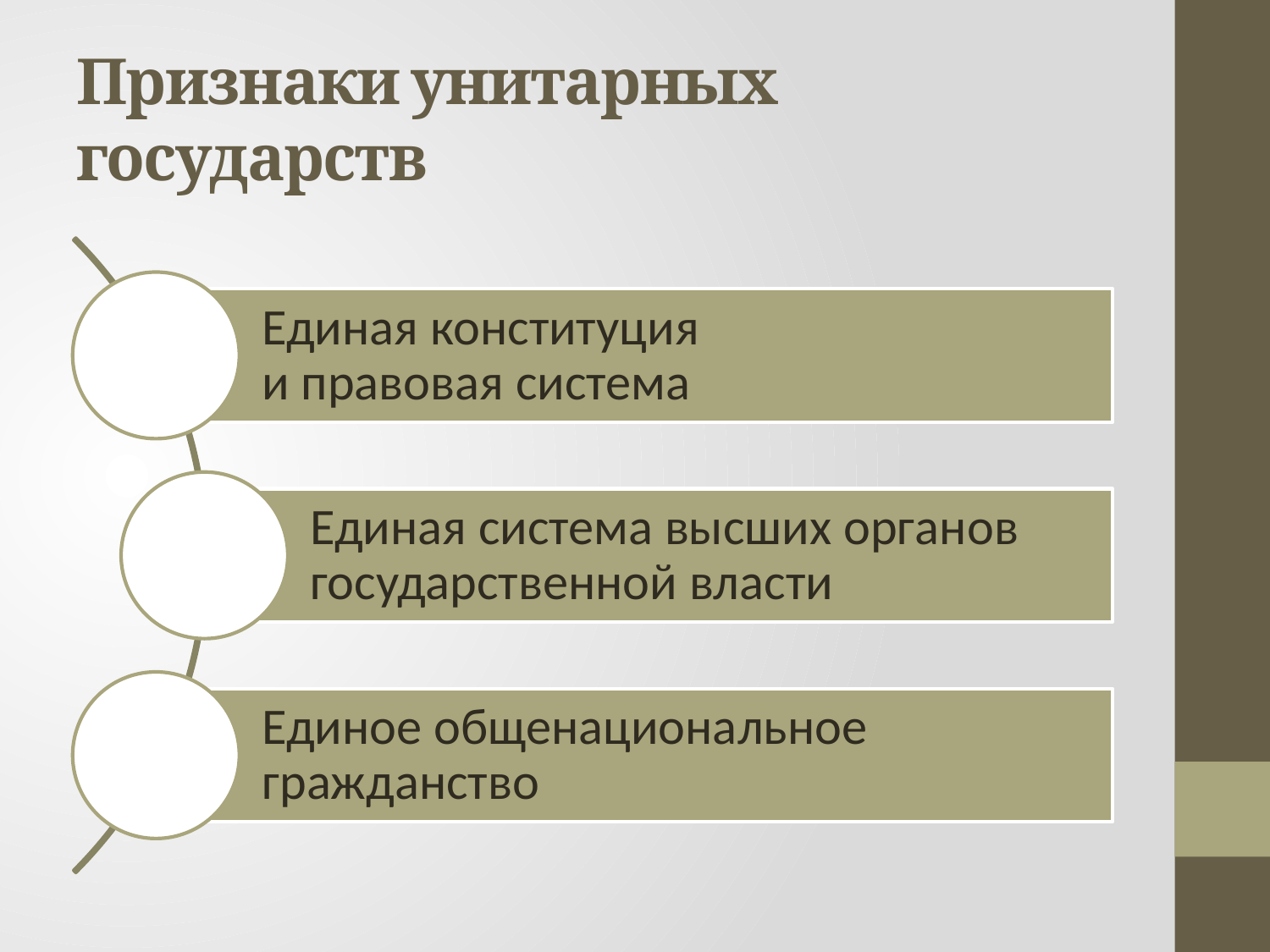

# Признаки унитарных государств
Единая конституция
и правовая система
Единая система высших органов государственной власти
Единое общенациональное гражданство